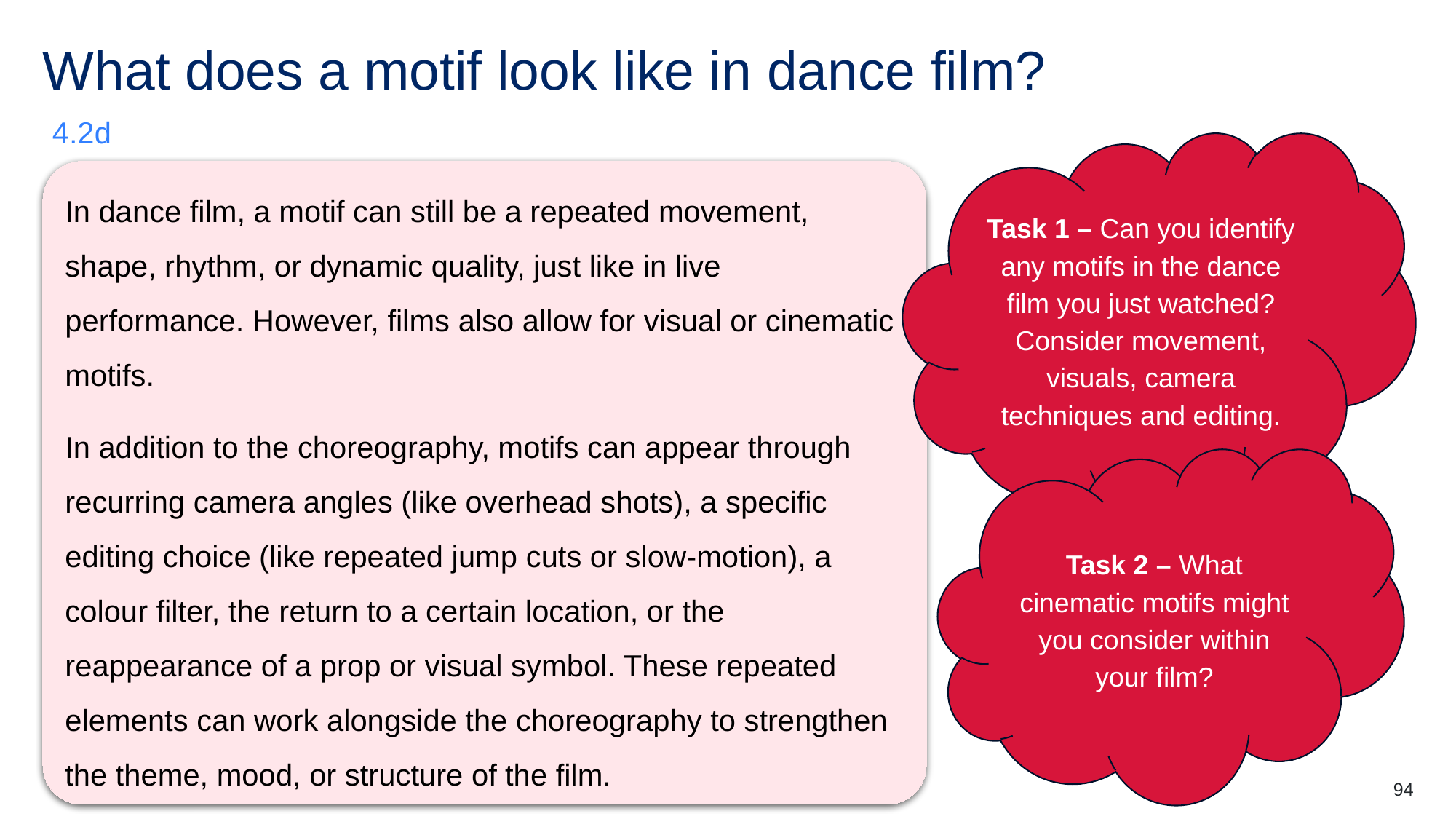

# What does a motif look like in dance film?
4.2d
Task 1 – Can you identify any motifs in the dance film you just watched? Consider movement, visuals, camera techniques and editing.
In dance film, a motif can still be a repeated movement, shape, rhythm, or dynamic quality, just like in live performance. However, films also allow for visual or cinematic motifs.
In addition to the choreography, motifs can appear through recurring camera angles (like overhead shots), a specific editing choice (like repeated jump cuts or slow-motion), a colour filter, the return to a certain location, or the reappearance of a prop or visual symbol. These repeated elements can work alongside the choreography to strengthen the theme, mood, or structure of the film.
Task 2 – What cinematic motifs might you consider within your film?
94